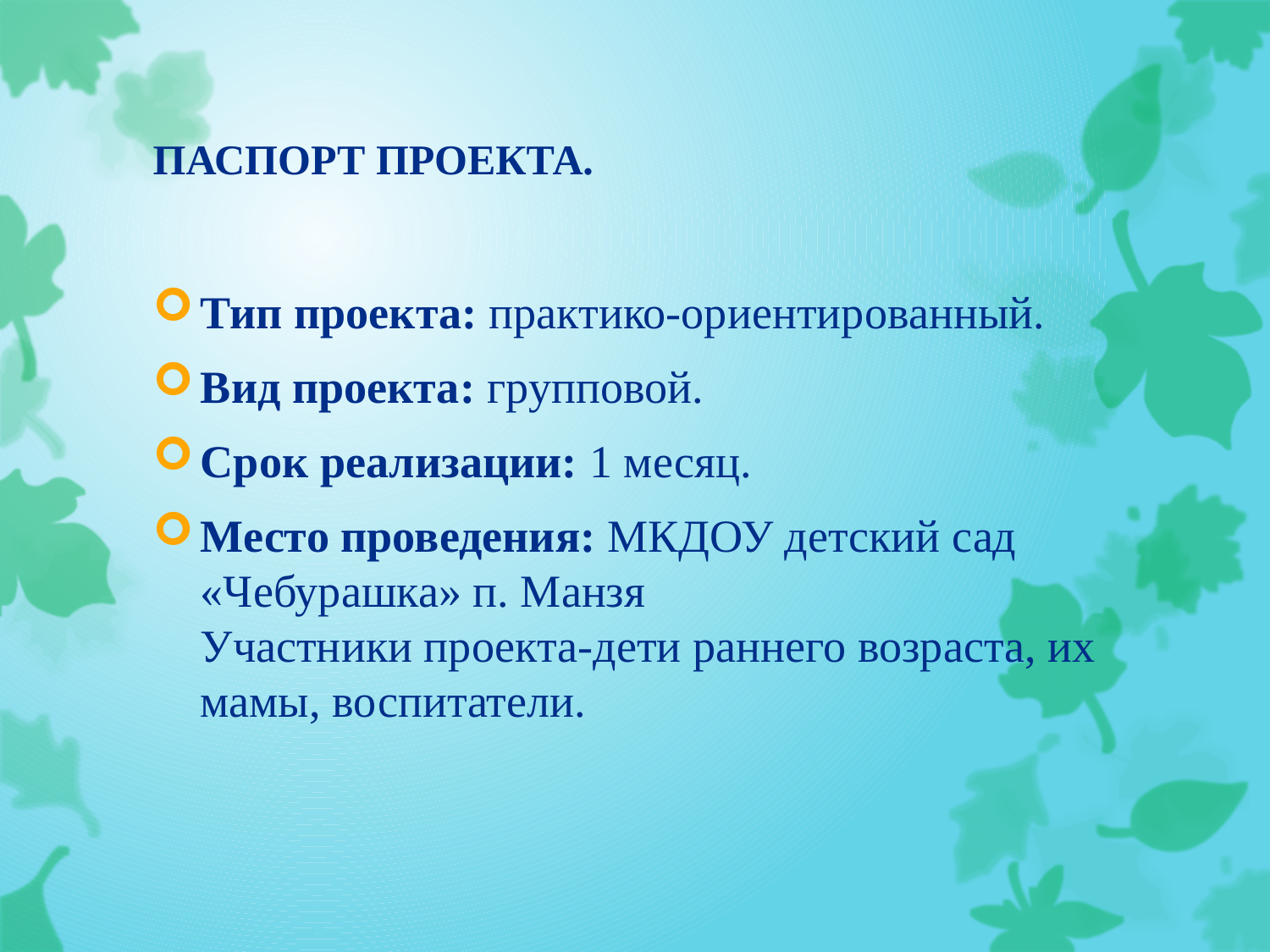

# ПАСПОРТ ПРОЕКТА.
Тип проекта: практико-ориентированный.
Вид проекта: групповой.
Срок реализации: 1 месяц.
Место проведения: МКДОУ детский сад «Чебурашка» п. Манзя                              Участники проекта-дети раннего возраста, их мамы, воспитатели.